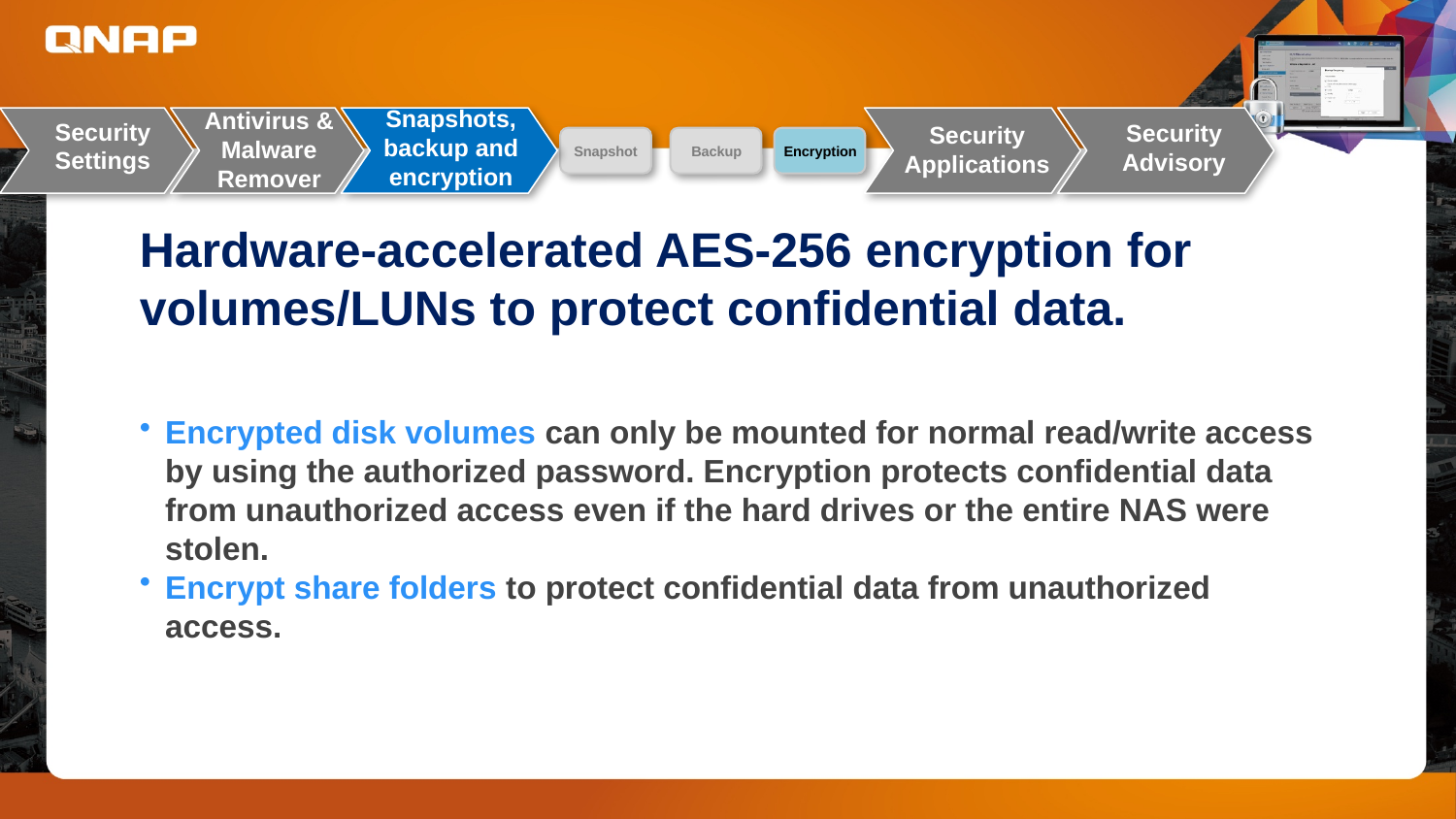

Snapshots, backup and encryption
Antivirus &
Malware Remover

Security Settings
Security Advisory
Security Applications

Snapshot

Backup

Encryption
Hardware-accelerated AES-256 encryption for volumes/LUNs to protect confidential data.

Encrypted disk volumes can only be mounted for normal read/write access by using the authorized password. Encryption protects confidential data from unauthorized access even if the hard drives or the entire NAS were stolen.
Encrypt share folders to protect confidential data from unauthorized access.